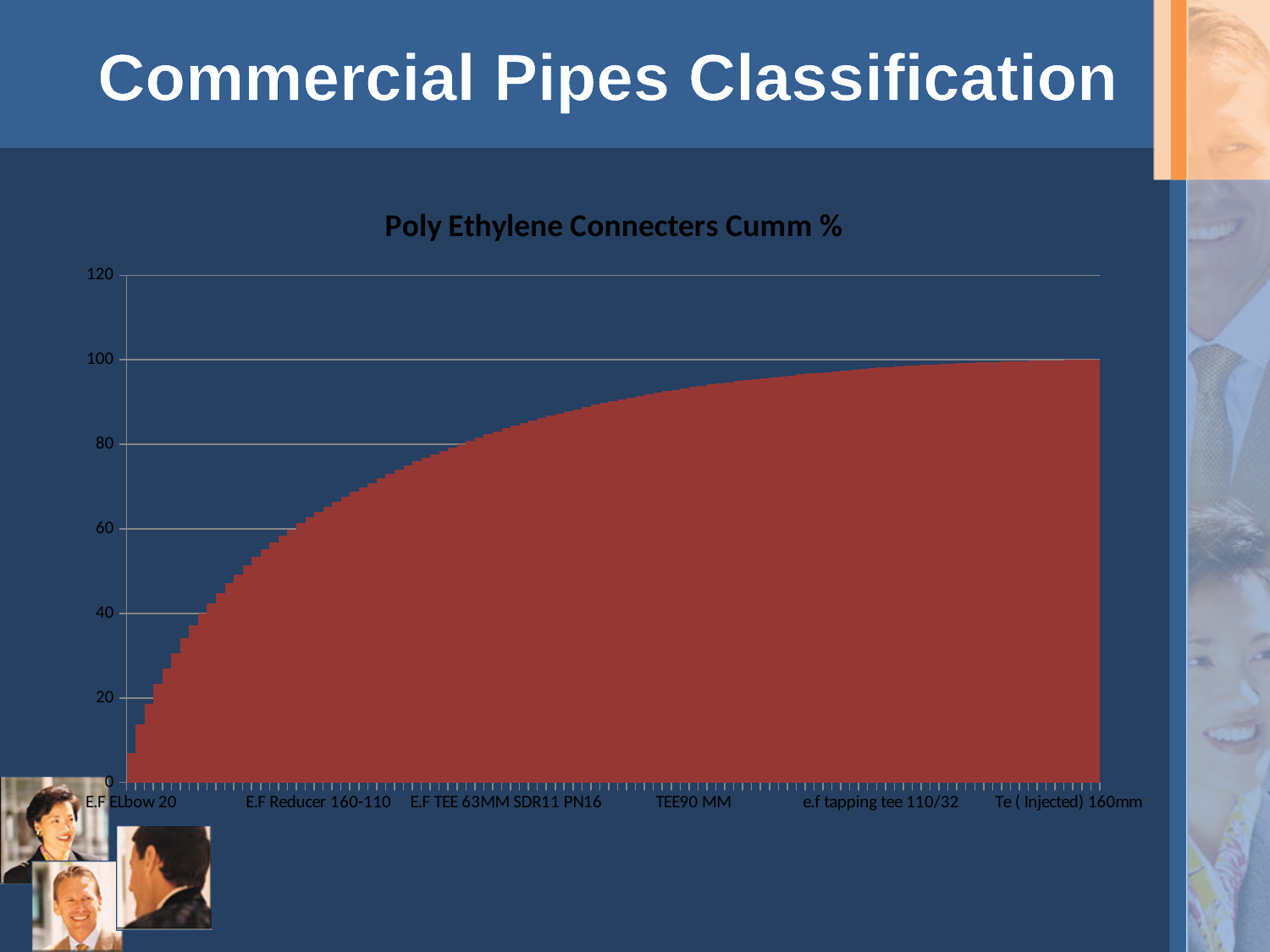

# Commercial Pipes Classification

### Chart: Poly Ethylene Connecters Cumm %

| Category |  |
|---|---|
| E.F ELbow 20 | 6.859402700122733 |
| E.F Reducer TEE 25/20 | 13.67675803445611 |
| E.F TRNS 63*2 MALE | 18.639483612891535 |
| TRNS 25-3/4 MALE | 23.40447293058766 |
| E.F Reducer TEE 32/25 | 27.014864312014314 |
| E.F TRNS 20/1/2 FEM | 30.58889040410927 |
| E.F TRNS 32*1 MALE | 34.065184781126405 |
| Brass Trans 63-2 FEM  | 37.217600800036344 |
| TRNS 20-1/2 Male PE100 | 39.919996363471064 |
| E.F Reducer 25-20 | 42.386017546252 |
| E.F Reducer TEE 63-32 | 44.788399472703304 |
| E.F TRNS 25*3/4 FEM | 47.09645892995154 |
| Elbow 90 mm  | 49.253375153416044 |
| EF + Welding Machine for HDPE | 51.368244011091264 |
| TEGA Brass TRNS 32-1 FEM | 53.301286422109975 |
| E.F Coupler 32 mm | 55.0763671075958 |
| E.F Saddle 63-32 PE100 | 56.717350788672206 |
| E.F Reducer TEE 32-20 | 58.2958316287104 |
| E.F Saddle 110-75 | 59.80499113596073 |
| E.F Reducer 32/20 PE100 | 61.302786490294864 |
| e.f tapping tee 63/25 | 62.7460339106323 |
| E.F Reducer 160-110 | 63.95972544206555 |
| E.F Saddle 110/32 | 65.16659848174918 |
| E.F Coupler 110 SDR 100 | 66.35983453793314 |
| Steel TRNS 90*3 WELD | 67.54738851765931 |
| E.F Coupler 63 SDR 100  | 68.70994136097097 |
| E.F Reducer 75-50 MM | 69.80771853266015 |
| E.F Trans 25-3/4 FEM | 70.88731305968446 |
| E.F Coupler 63 SDR 100  | 71.92599663621075 |
| Eqel TEE 110 mm | 72.96468021273695 |
| E.F End Cap 63 | 73.98404472930623 |
| Steel TRNS 110*4 WELD | 75.00227283058263 |
| E.F Reducer 75-63 | 75.92958770853224 |
| E.F Saddle 90/32 | 76.83076503477429 |
| E.F Coupler 20mm SDR11 | 77.65807536706173 |
| Brass Trans 63-2 FEM  | 78.48084003818356 |
| e.f tapping tee 63.32 | 79.27405791172322 |
| E.F saddel 110/63 m | 80.04909314059736 |
| TRNS 50-1/12 Male SDR PE100 | 80.82299195417951 |
| E.F coupler 25 MM | 81.58779944542938 |
| E.F Reducer 90/63 SDR 100 | 82.35147052138738 |
| E.F TEE 25 | 83.0753670621388 |
| E.F TEE 63MM SDR11 PN16 | 83.73221510068639 |
| E.F saddel 90 63 m | 84.37656257102586 |
| END Cap 110 SDR PE 100 | 84.98340833674236 |
| E.F Tapping TEE 160/50 | 85.57661711895958 |
| E.F Saddle 250-110 | 86.15505250238593 |
| E.F Reducer 110/90 SDR 11 PE100 | 86.7312150552299 |
| E.F Reducer 63*50 | 87.26419382699223 |
| E.F coupler 90 PE100 | 87.79262693758814 |
| E.F reducer 63/32 PE 100 | 88.31765080230927 |
| reducer tee 90*63 | 88.84153825173878 |
| Elbow 110 mm | 89.34497022591943 |
| E.F Saddle 200-110 | 89.80294558843582 |
| E.F Coupler 90 SDR 100  | 90.22682849220425 |
| E.F TEE 90 SDR PE 100 | 90.64843856538914 |
| Steel Flange 3 - 18 | 91.04391108686767 |
| E.F Saddle 160-110 | 91.43597436247096 |
| Steel Flange 110 mm PN 10-16 | 91.82121914632488 |
| E.F Saddle 160-75 | 92.19169053138786 |
| E.F Tapping TEE 110/50 | 92.55875267057574 |
| E.F Saddle 63-20 | 92.9110414109733 |
| E.F Saddle 63-25 | 93.26333015137058 |
| TEE90 MM | 93.59743624710222 |
| FlNGE ADAPTER 110 MM | 93.90881403700172 |
| E.F Coupler 75 | 94.1940542751944 |
| Reducer TEE 200/160 | 94.46679394517972 |
| E.F Saddle 125-32 | 94.72362380108193 |
| Spigot reducer 110/90 | 94.97818082640079 |
| Copper 1/2 inch | 95.23046502113768 |
| Flange 63 steel  | 95.47706713941548 |
| EF + Socket 160mm | 95.70435019773632 |
| E.F End Cap 32 PE100 | 95.92367834901592 |
| Coupler E.F 32 MM | 96.12936951679583 |
| e.f tapping tee 90/25 | 96.32824219282638 |
| e.f tapping tee 110/25 | 96.52711486885774 |
| E.F Elbow 50 | 96.72485112959666 |
| E.F End Cap 90 | 96.9214509750444 |
| E.F Coupler 20 SDR 11  | 97.11123232874228 |
| steel flange 75mm | 97.2964680212738 |
| Flange ad 63 | 97.47829446793043 |
| flange adapter 75 mm | 97.65671166871228 |
| E. FTEE 50 PE100 | 97.81921905541166 |
| e.f tapping tee 90.32 | 97.9783171962358 |
| e.f tapping tee 110/32 | 98.13741533706076 |
| Reducer TEE 250/160 | 98.2931042320106 |
| Reducer TEE 250/110 | 98.43174689758587 |
| E.F TEE 63MM SDR11 PN16 | 98.56357107141238 |
| E.F Saddle 200-75 | 98.69425882994688 |
| Copper 1 inch | 98.81585526614852 |
| E.F Saddle 63/63 | 98.92836038001732 |
| E.F END Cap 20 SDR 11 PE | 99.01813718805377 |
| Flange adapter 160 | 99.10450475021597 |
| Reducer 160*110 | 99.18746306650307 |
| E.F TEE 110 mm | 99.26928496749856 |
| Flange adapter 110 mm | 99.34883403791085 |
| Reducer TEE 200/110 | 99.42611027773995 |
| Flange adapter 75 mm | 99.49997727169418 |
| Reducer 90-75 mm | 99.5738442656485 |
| E.F Coupler 125 | 99.64657484431116 |
| E.F coupler 250mm | 99.71816900768222 |
| E.F Reducer 90/63 SDR PE 100 | 99.7795354334284 |
| E.F Coupler 90 PE100 | 99.83862902859227 |
| Reducer TEE 160*110 | 99.88863130142241 |
| Reducer TEE 200/90 | 99.9261330060458 |
| Te ( Injected) 160mm | 99.94999772716947 |
| TEE90 MM | 99.96818037183515 |
| Reducer 90/63 M  | 99.9852266012095 |
| E.F TEE 75 mm | 100.00000000000006 |